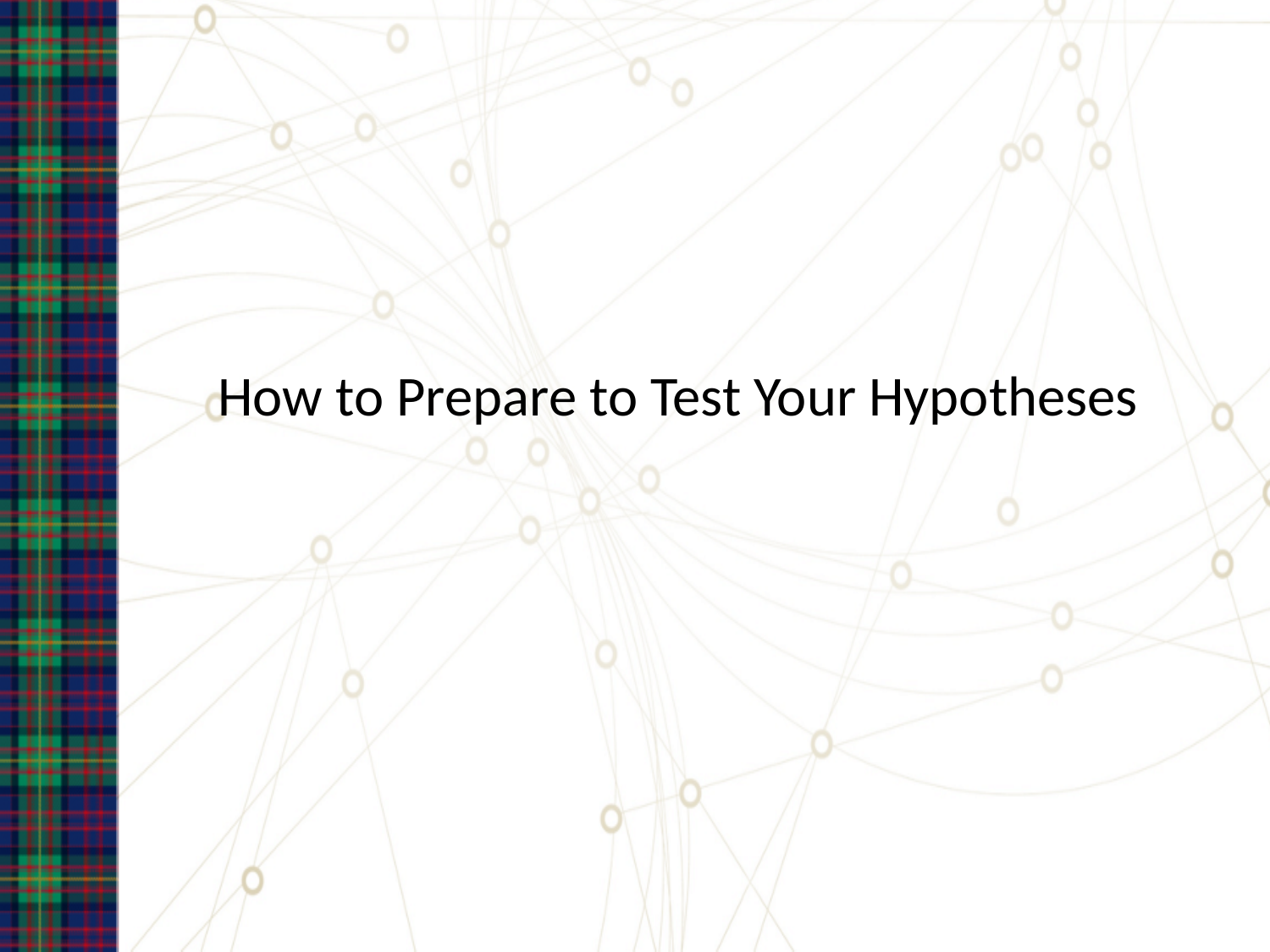

#

How to Prepare to Test Your Hypotheses